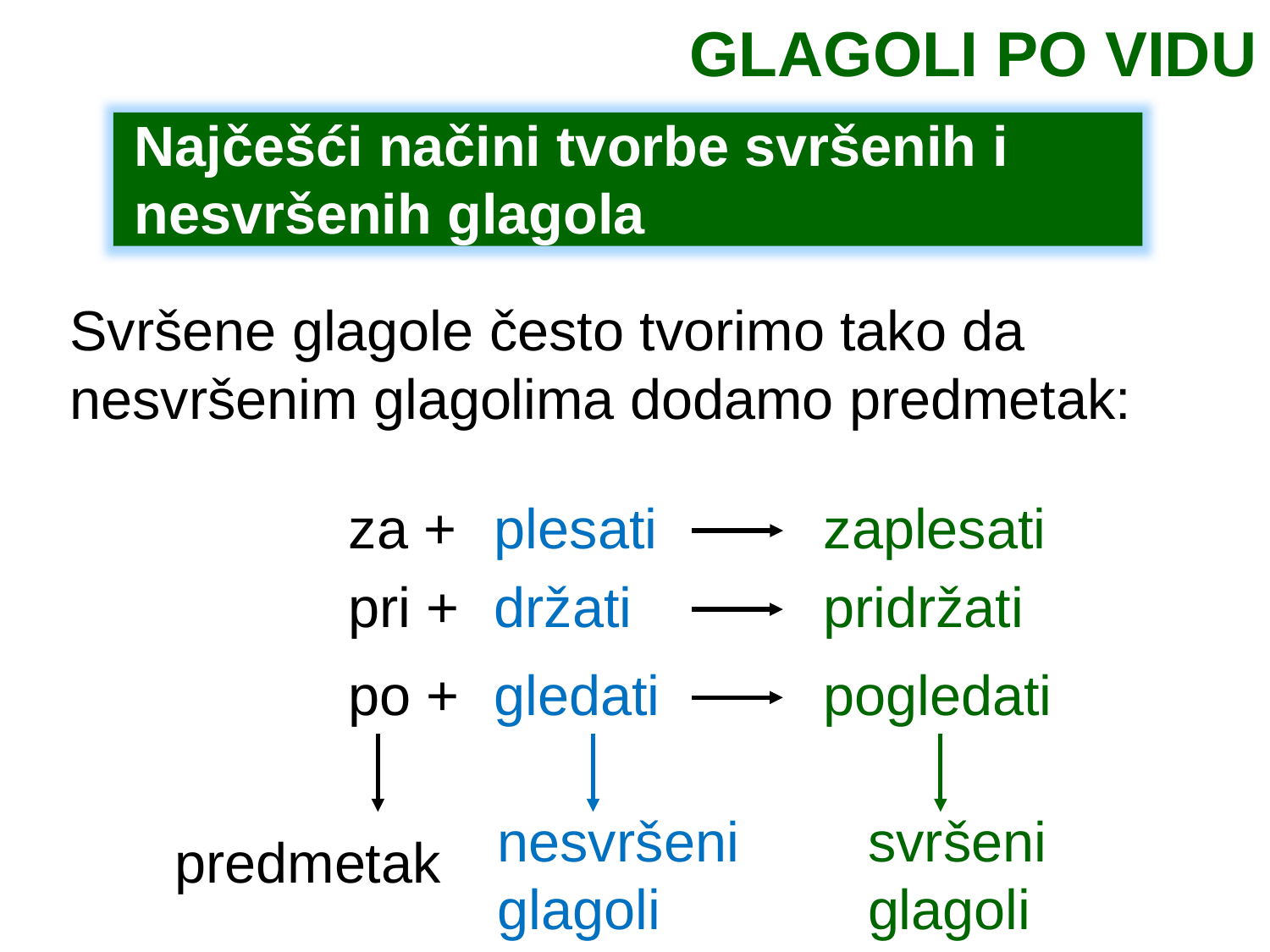

GLAGOLI PO VIDU

Najčešći načini tvorbe svršenih i nesvršenih glagola
Svršene glagole često tvorimo tako da nesvršenim glagolima dodamo predmetak:
za +
plesati
zaplesati
pri +
držati
pridržati
po +
gledati
pogledati
nesvršeni glagoli
svršeni glagoli
predmetak